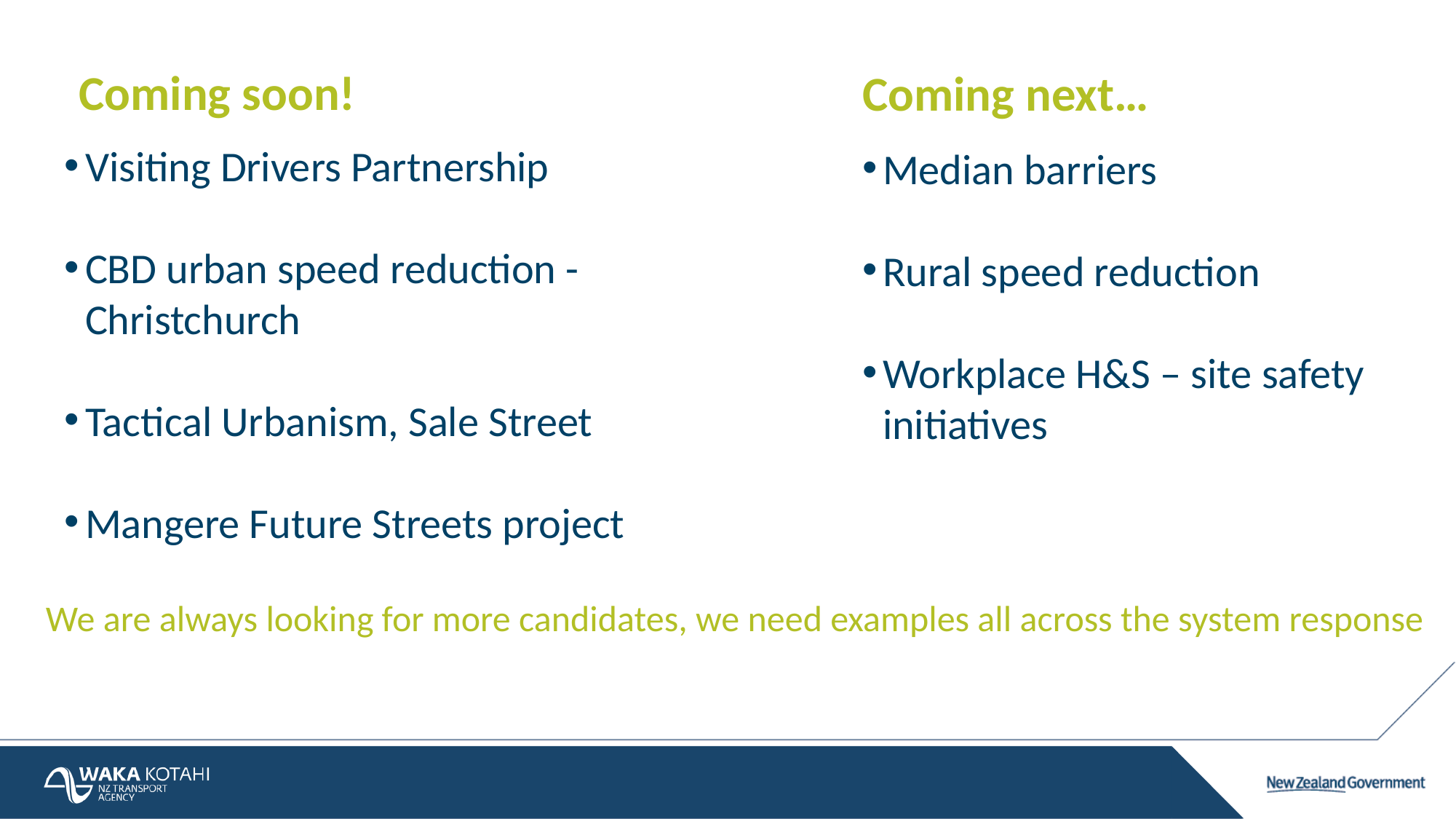

# Coming soon!
Coming next…
Median barriers

Rural speed reduction

Workplace H&S – site safety initiatives
Visiting Drivers Partnership

CBD urban speed reduction - Christchurch

Tactical Urbanism, Sale Street

Mangere Future Streets project
We are always looking for more candidates, we need examples all across the system response